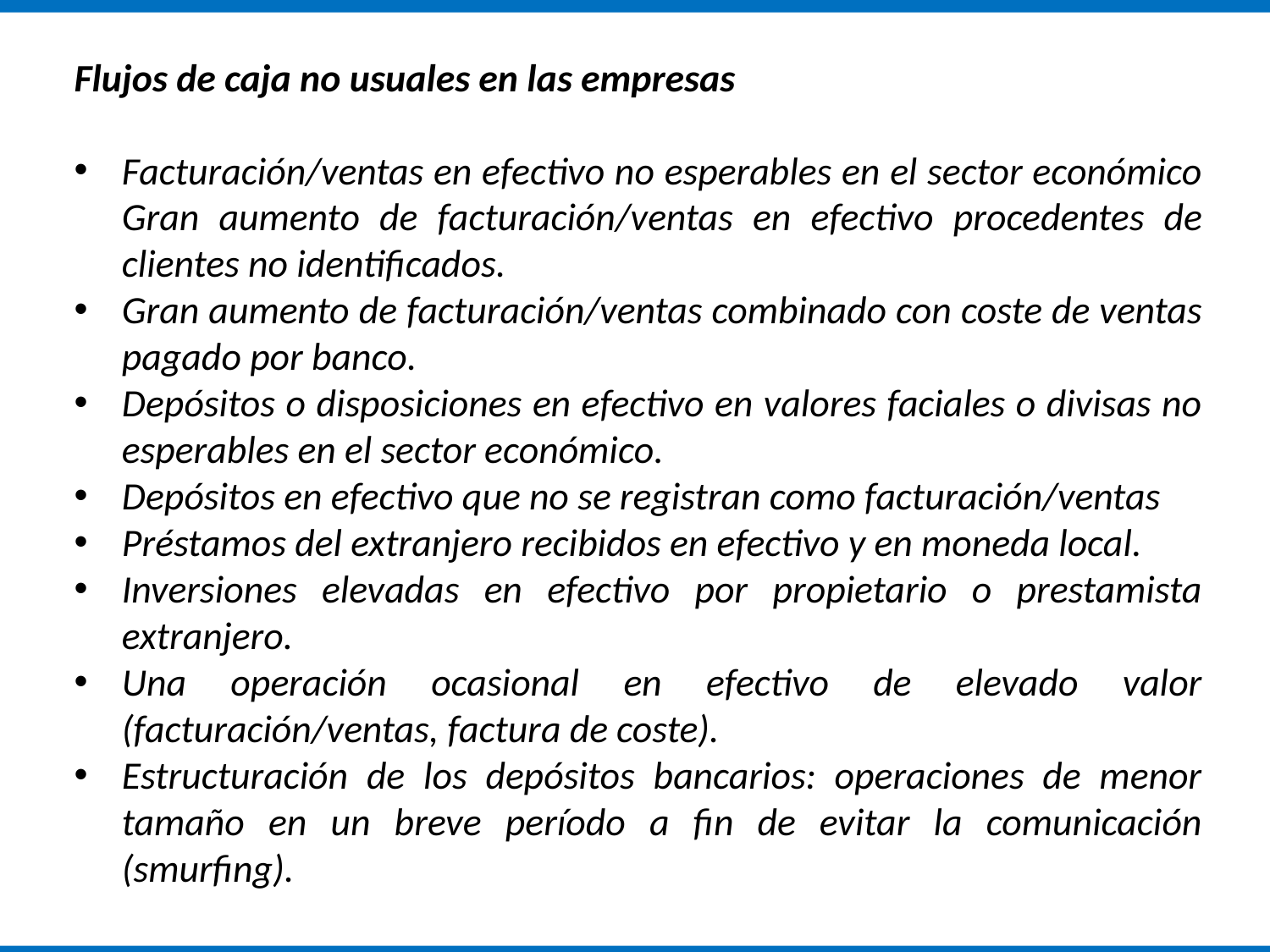

Flujos de caja no usuales en las empresas

Facturación/ventas en efectivo no esperables en el sector económico Gran aumento de facturación/ventas en efectivo procedentes de clientes no identificados.
Gran aumento de facturación/ventas combinado con coste de ventas pagado por banco.
Depósitos o disposiciones en efectivo en valores faciales o divisas no esperables en el sector económico.
Depósitos en efectivo que no se registran como facturación/ventas
Préstamos del extranjero recibidos en efectivo y en moneda local.
Inversiones elevadas en efectivo por propietario o prestamista extranjero.
Una operación ocasional en efectivo de elevado valor (facturación/ventas, factura de coste).
Estructuración de los depósitos bancarios: operaciones de menor tamaño en un breve período a fin de evitar la comunicación (smurfing).